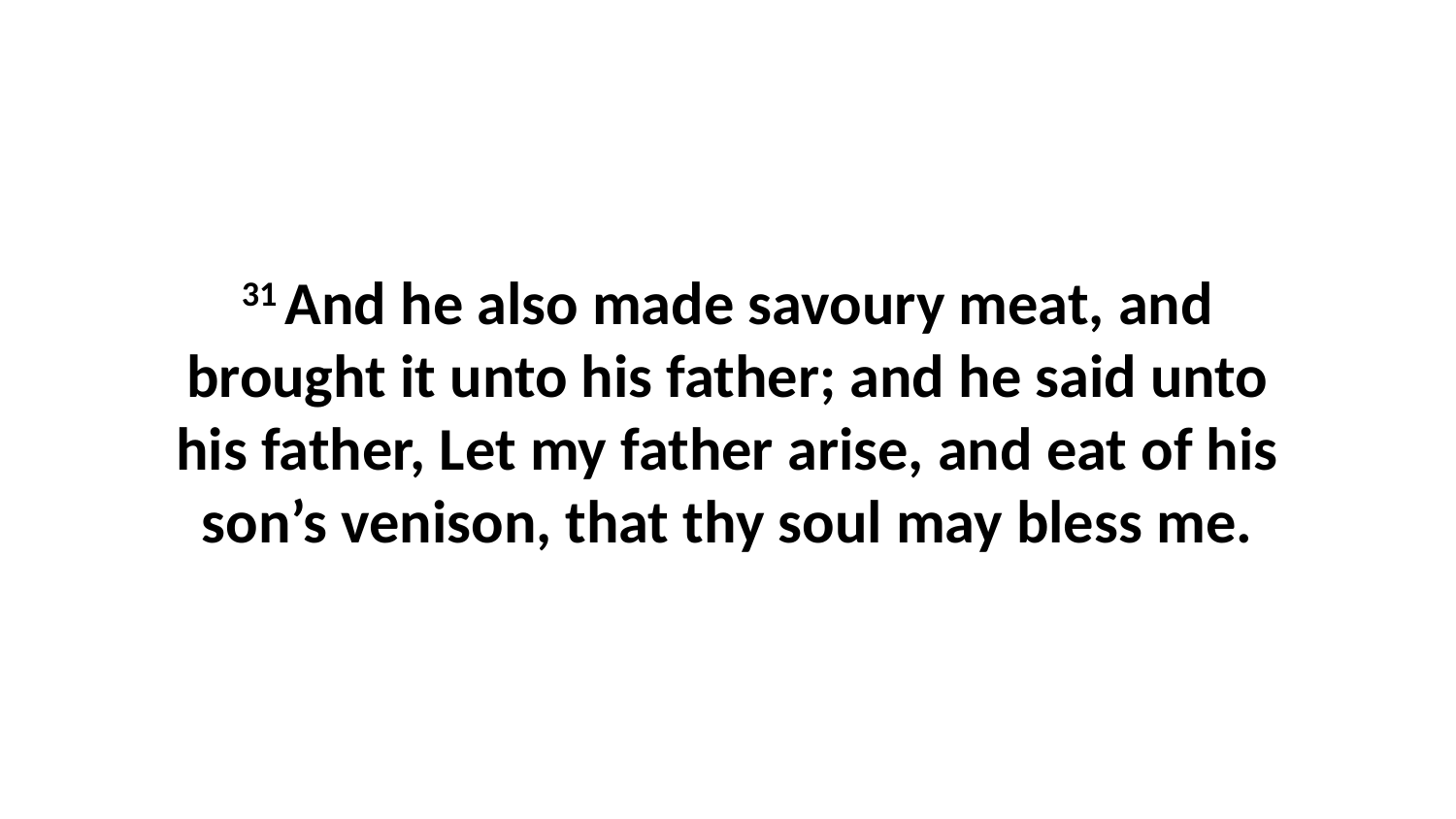

31 And he also made savoury meat, and brought it unto his father; and he said unto his father, Let my father arise, and eat of his son’s venison, that thy soul may bless me.